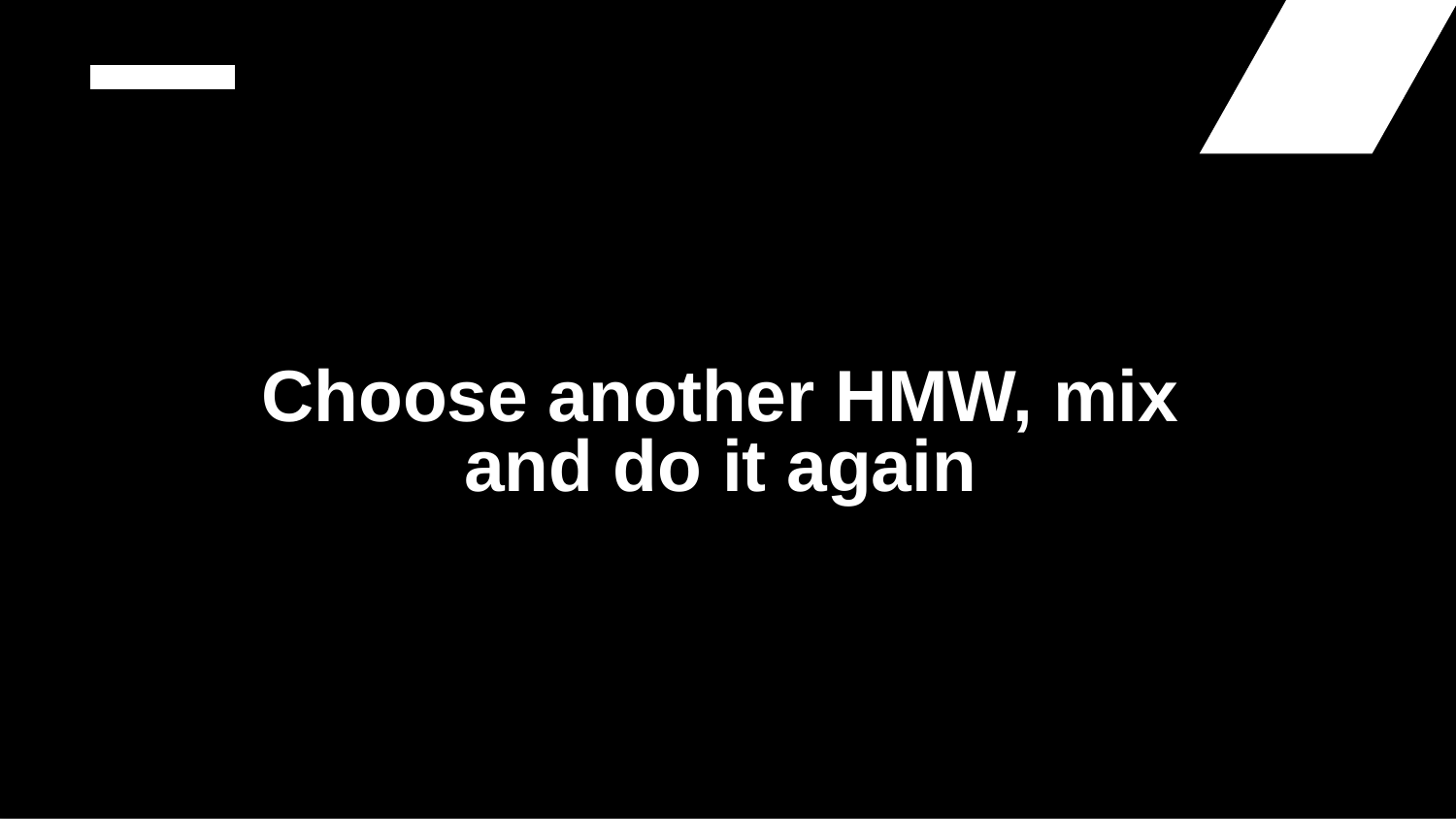

# Choose another HMW, mix and do it again